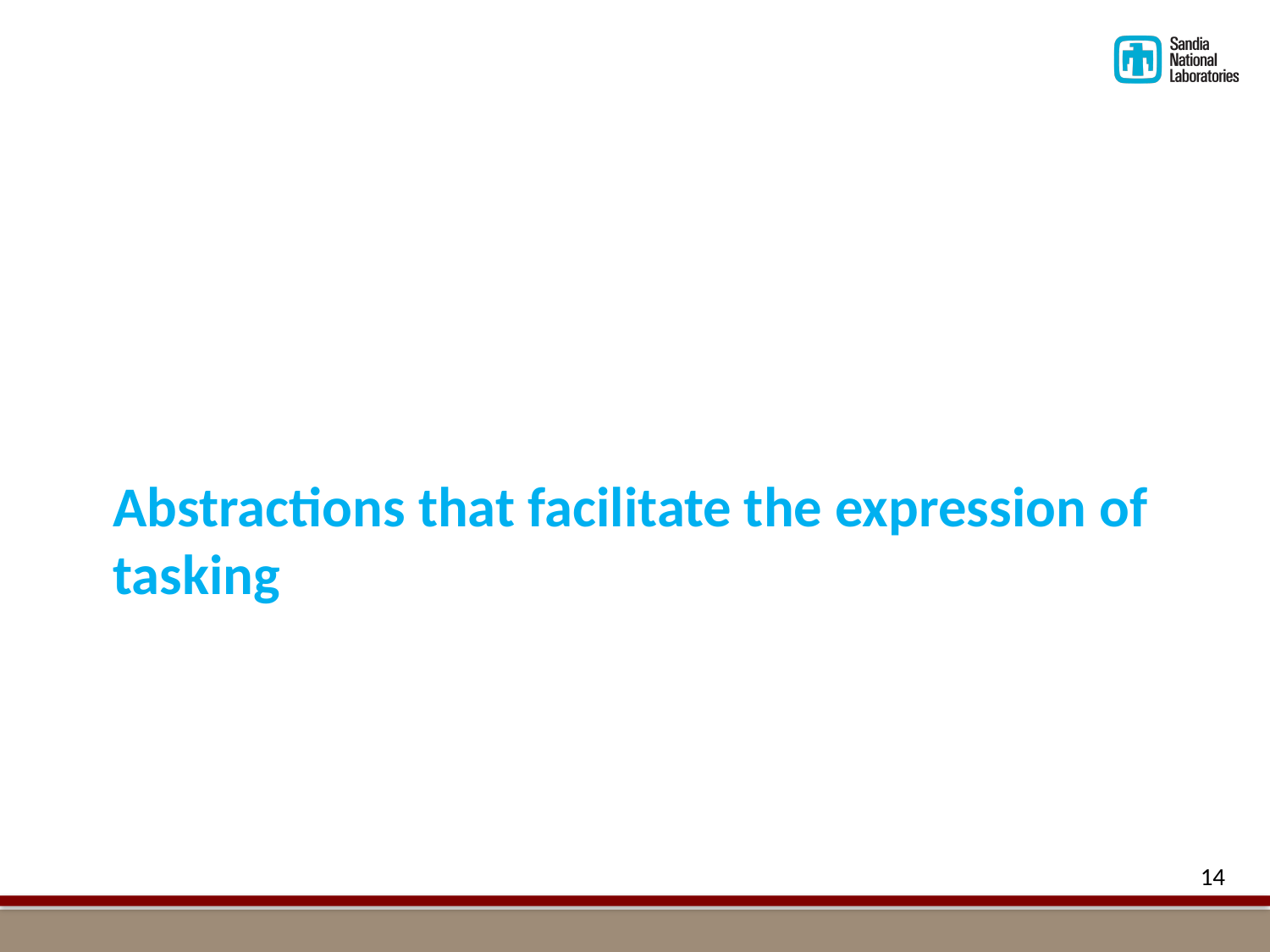

Abstractions that facilitate the expression of tasking
#
14